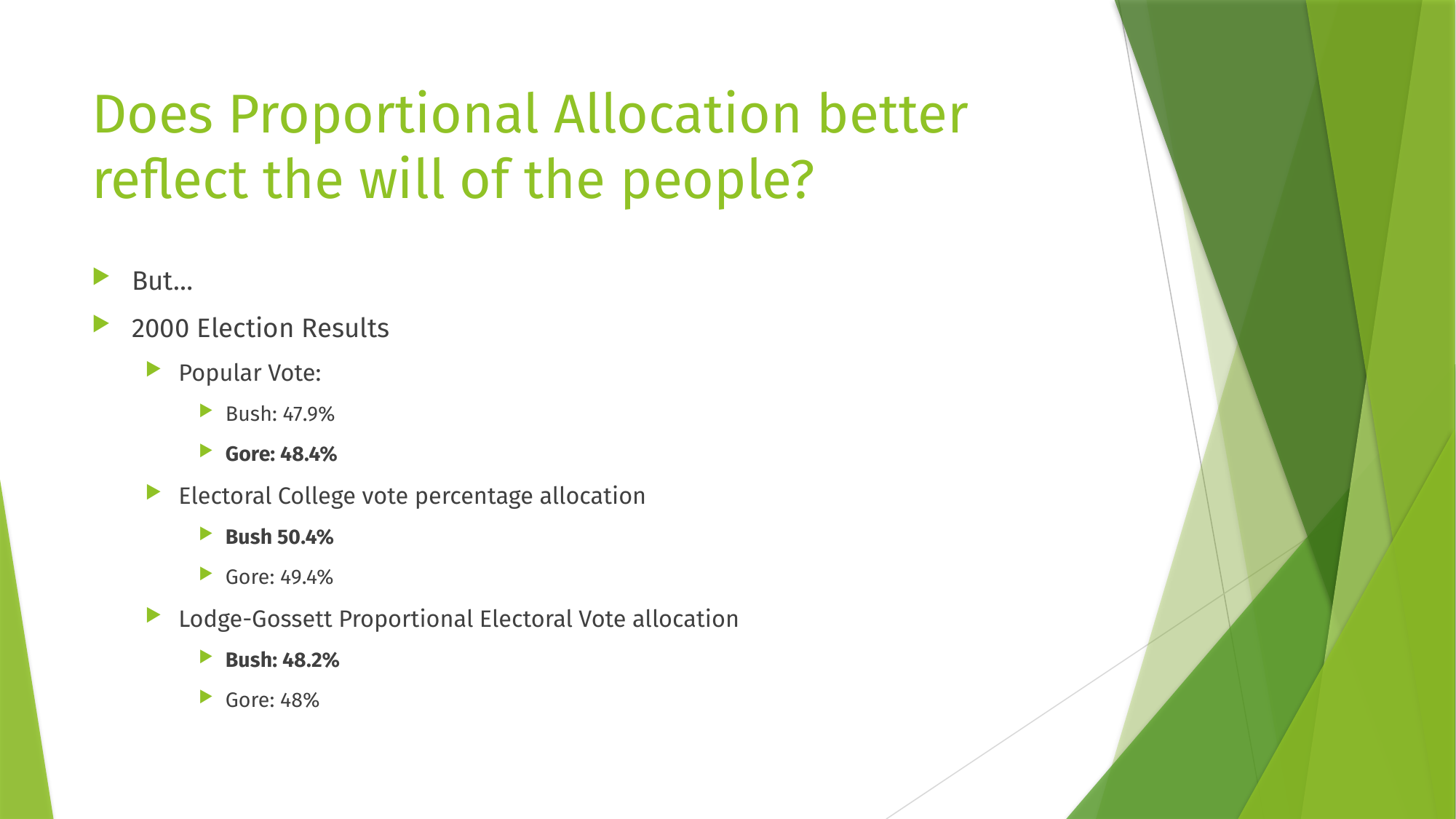

# Does Proportional Allocation better reflect the will of the people?
But…
2000 Election Results
Popular Vote:
Bush: 47.9%
Gore: 48.4%
Electoral College vote percentage allocation
Bush 50.4%
Gore: 49.4%
Lodge-Gossett Proportional Electoral Vote allocation
Bush: 48.2%
Gore: 48%